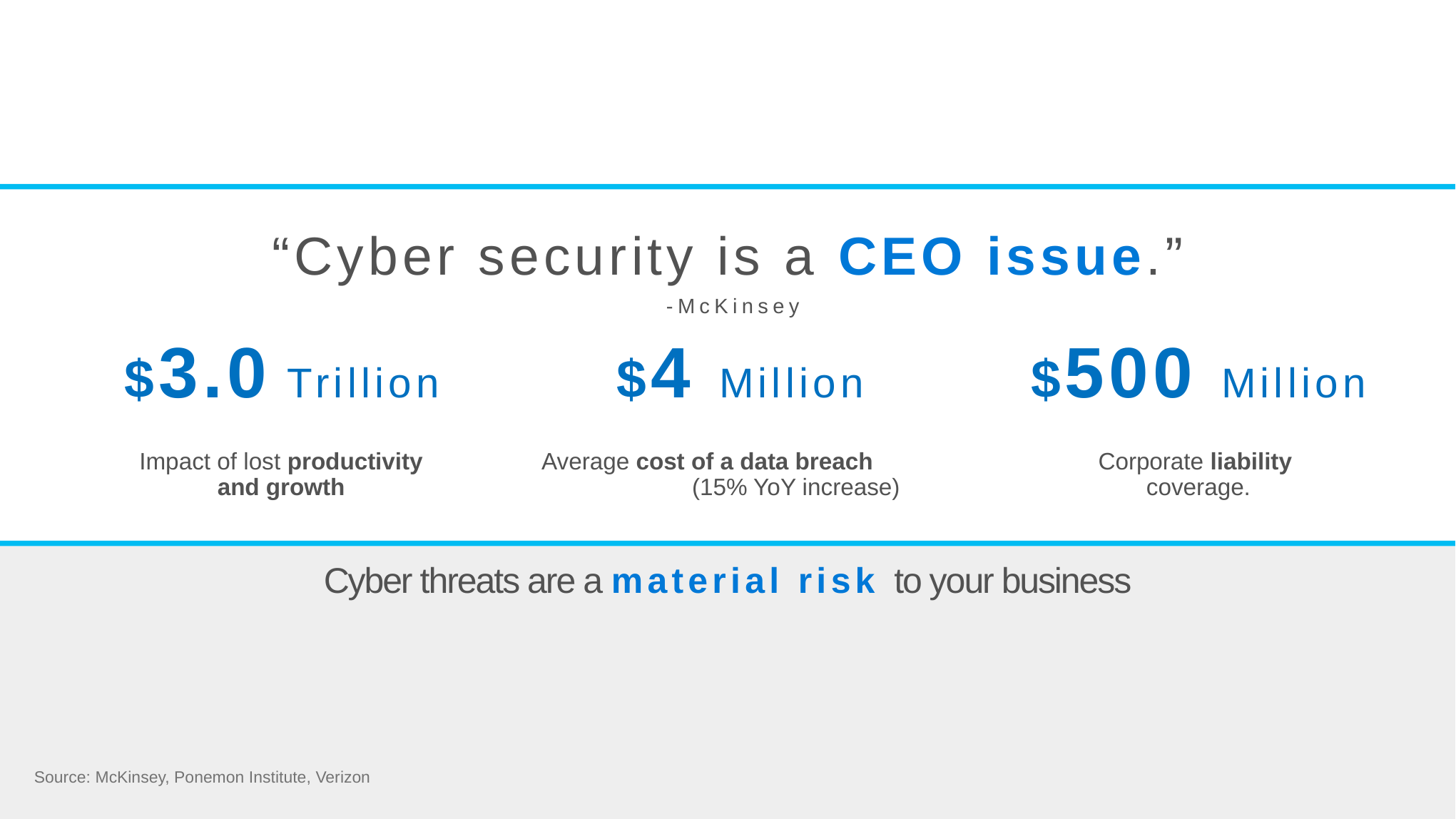

“Cyber security is a CEO issue.”
 -McKinsey
$3.0 Trillion
$4 Million
$500 Million
Impact of lost productivity and growth
Average cost of a data breach                            (15% YoY increase)
Corporate liability
coverage.
Cyber threats are a material risk to your business

Source: McKinsey, Ponemon Institute, Verizon